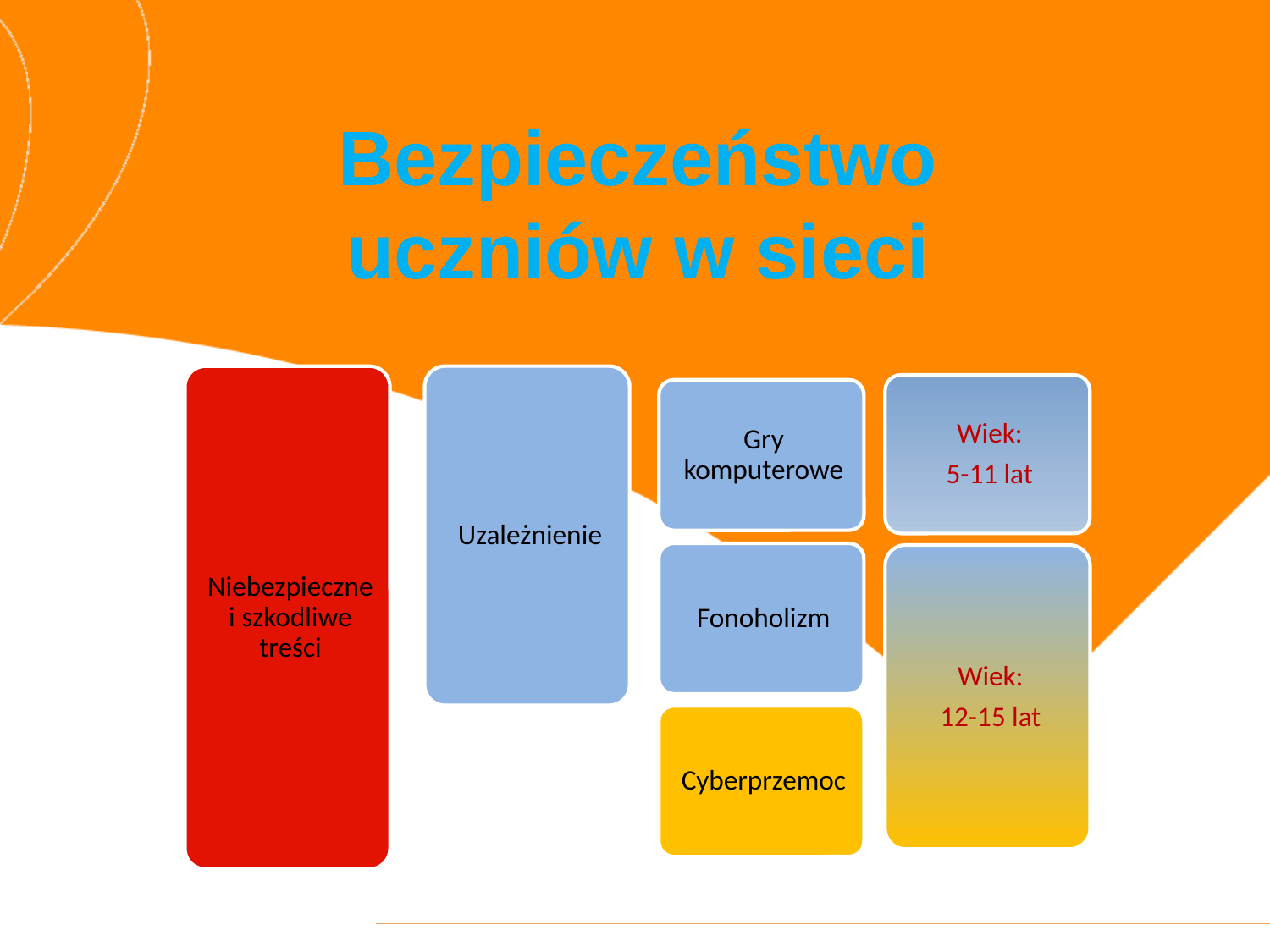

Bezpieczeństwo
uczniów w sieci
Niebezpieczne i szkodliwe treści
Uzależnienie
Gry komputerowe
Cyberprzemoc
Fonoholizm
Wiek:
5-11 lat
Wiek:
12-15 lat